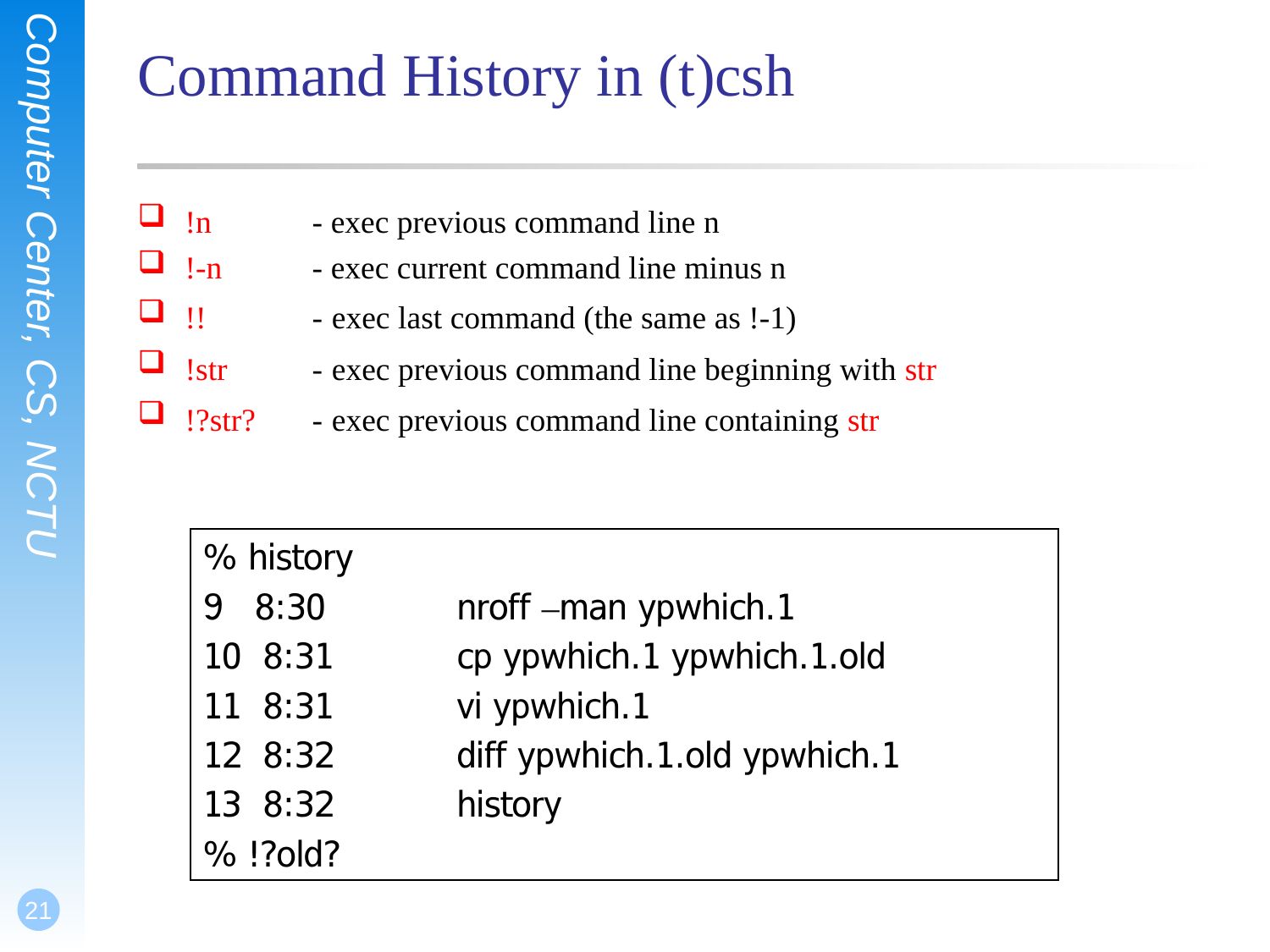

# Command History in (t)csh
!n	- exec previous command line n
!-n	- exec current command line minus n
!!	- exec last command (the same as !-1)
!str	- exec previous command line beginning with str
!?str?	- exec previous command line containing str
% history
9   8:30		nroff –man ypwhich.1
10  8:31	cp ypwhich.1 ypwhich.1.old
11  8:31	vi ypwhich.1
12  8:32	diff ypwhich.1.old ypwhich.1
13  8:32	history
% !?old?